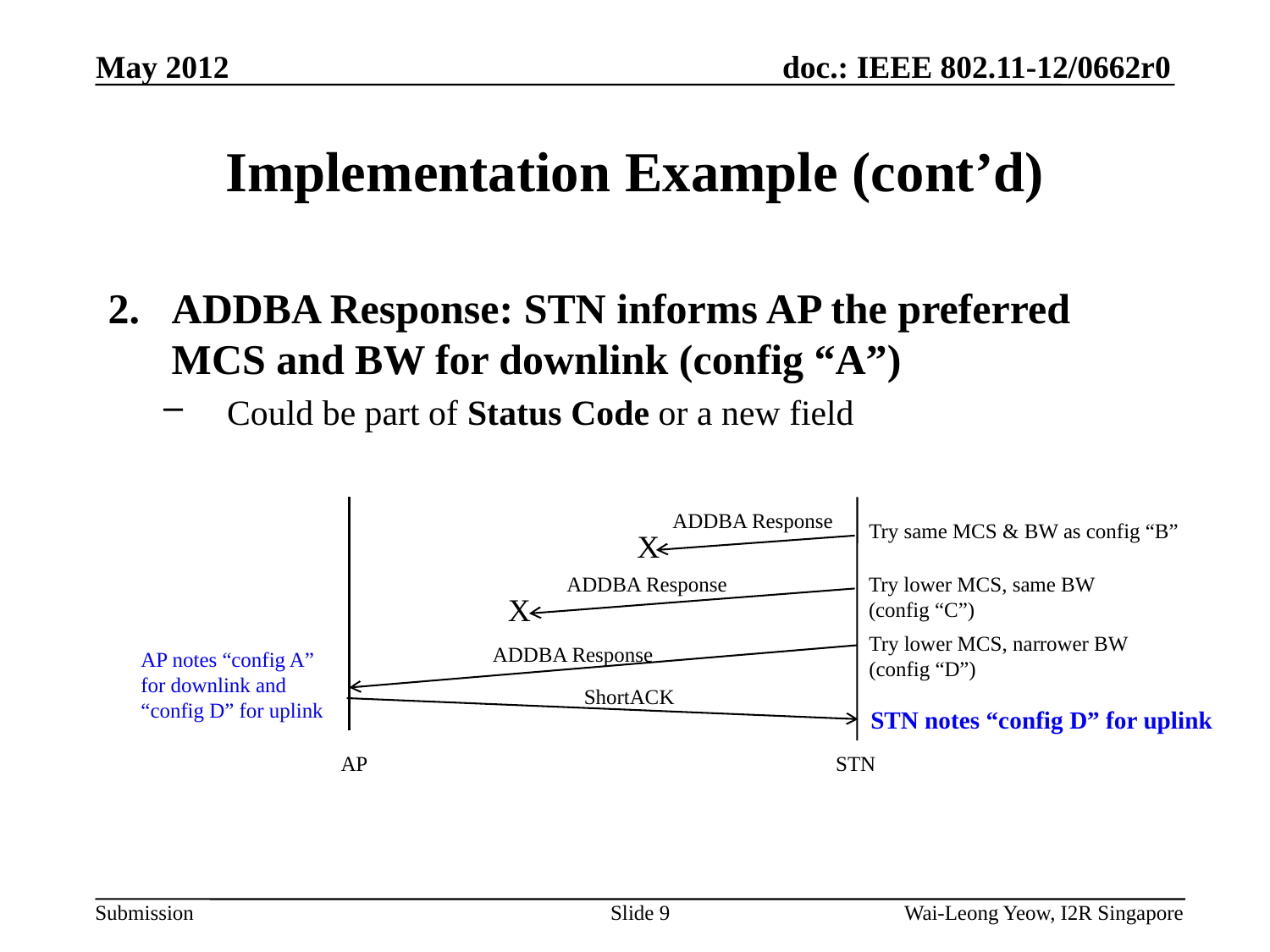

# Implementation Example (cont’d)
ADDBA Response: STN informs AP the preferred MCS and BW for downlink (config “A”)
Could be part of Status Code or a new field

ADDBA Response
Try same MCS & BW as config “B”
X
ADDBA Response
Try lower MCS, same BW
(config “C”)
X
Try lower MCS, narrower BW
(config “D”)
ADDBA Response
AP notes “config A”
for downlink and
“config D” for uplink
ShortACK
STN notes “config D” for uplink
AP
STN
Slide 9